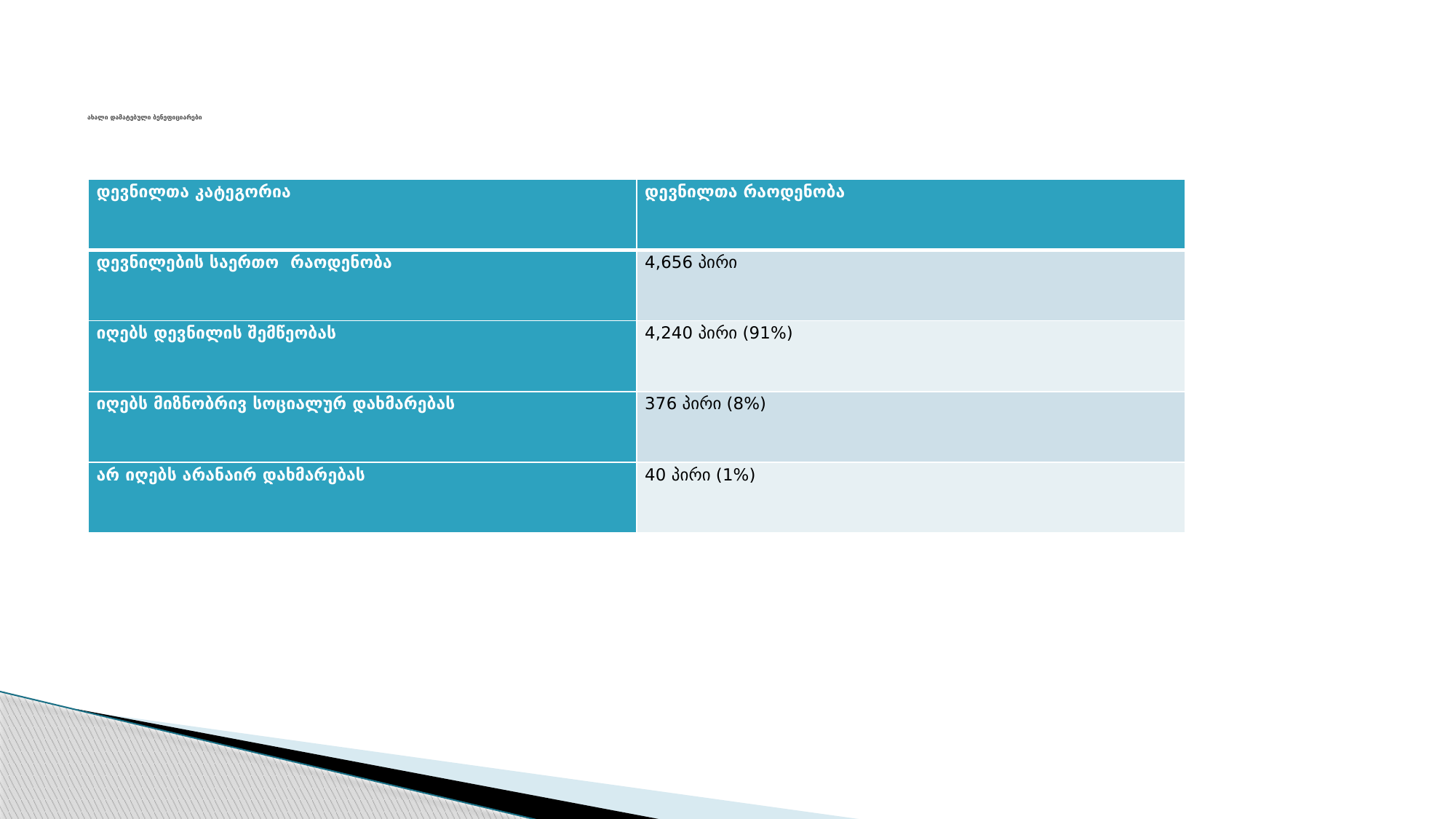

# ახალი დამატებული ბენეფიციარები
| დევნილთა კატეგორია | დევნილთა რაოდენობა |
| --- | --- |
| დევნილების საერთო რაოდენობა | 4,656 პირი |
| იღებს დევნილის შემწეობას | 4,240 პირი (91%) |
| იღებს მიზნობრივ სოციალურ დახმარებას | 376 პირი (8%) |
| არ იღებს არანაირ დახმარებას | 40 პირი (1%) |